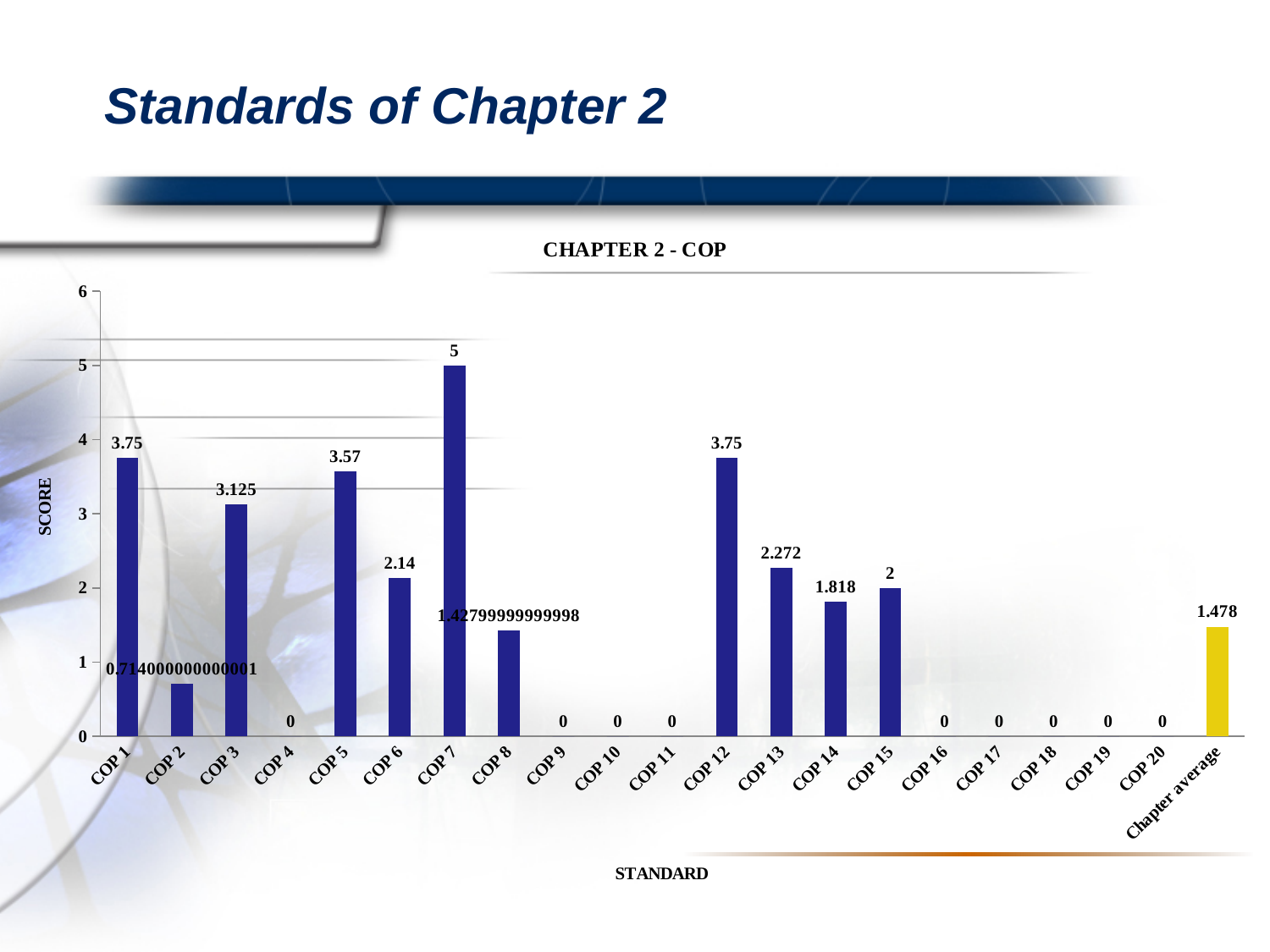

# Standards of Chapter 2

### Chart: CHAPTER 2 - COP

| Category | Series 1 |
|---|---|
| COP 1 | 3.75 |
| COP 2 | 0.7140000000000006 |
| COP 3 | 3.125 |
| COP 4 | 0.0 |
| COP 5 | 3.57 |
| COP 6 | 2.14 |
| COP 7 | 5.0 |
| COP 8 | 1.4279999999999777 |
| COP 9 | 0.0 |
| COP 10 | 0.0 |
| COP 11 | 0.0 |
| COP 12 | 3.75 |
| COP 13 | 2.272 |
| COP 14 | 1.818 |
| COP 15 | 2.0 |
| COP 16 | 0.0 |
|        COP 17 | 0.0 |
|  COP 18 | 0.0 |
| COP 19 | 0.0 |
| COP 20 | 0.0 |
| Chapter average | 1.478 |